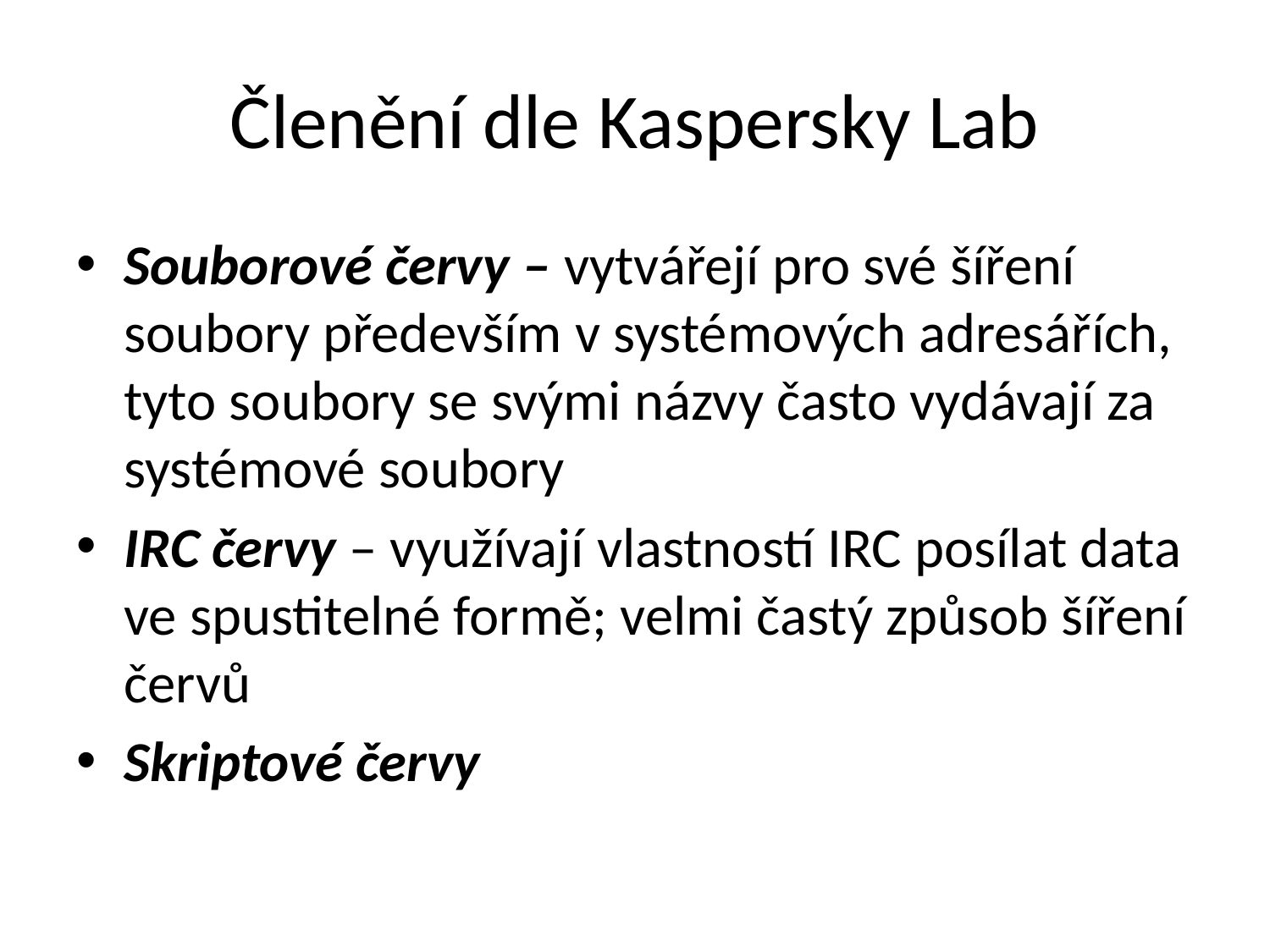

# Členění dle Kaspersky Lab
Souborové červy – vytvářejí pro své šíření soubory především v systémových adresářích, tyto soubory se svými názvy často vydávají za systémové soubory
IRC červy – využívají vlastností IRC posílat data ve spustitelné formě; velmi častý způsob šíření červů
Skriptové červy